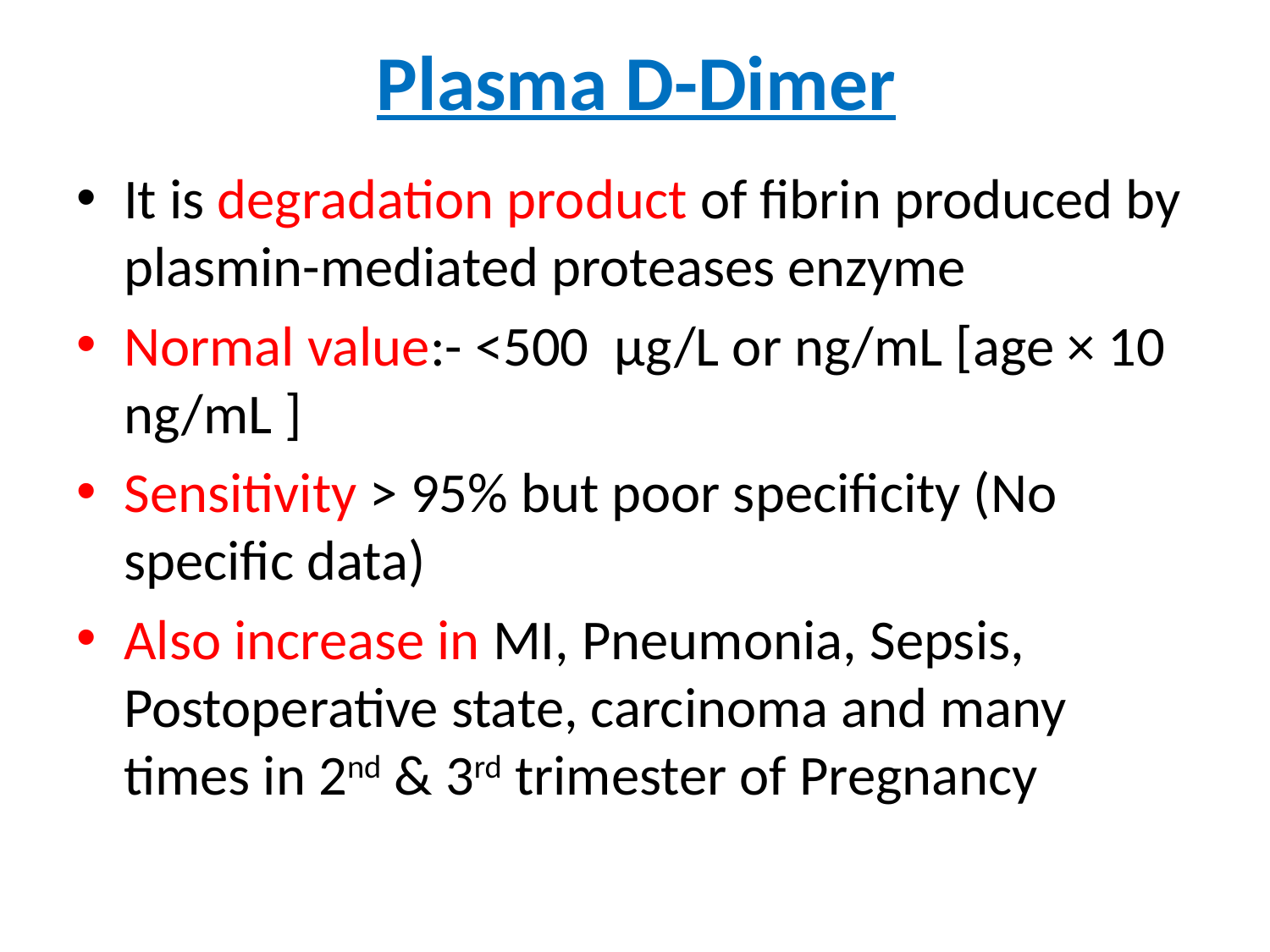

# Plasma D-Dimer
It is degradation product of fibrin produced by plasmin-mediated proteases enzyme
Normal value:- <500  µg/L or ng/mL [age × 10 ng/mL ]
Sensitivity > 95% but poor specificity (No specific data)
Also increase in MI, Pneumonia, Sepsis, Postoperative state, carcinoma and many times in 2nd & 3rd trimester of Pregnancy